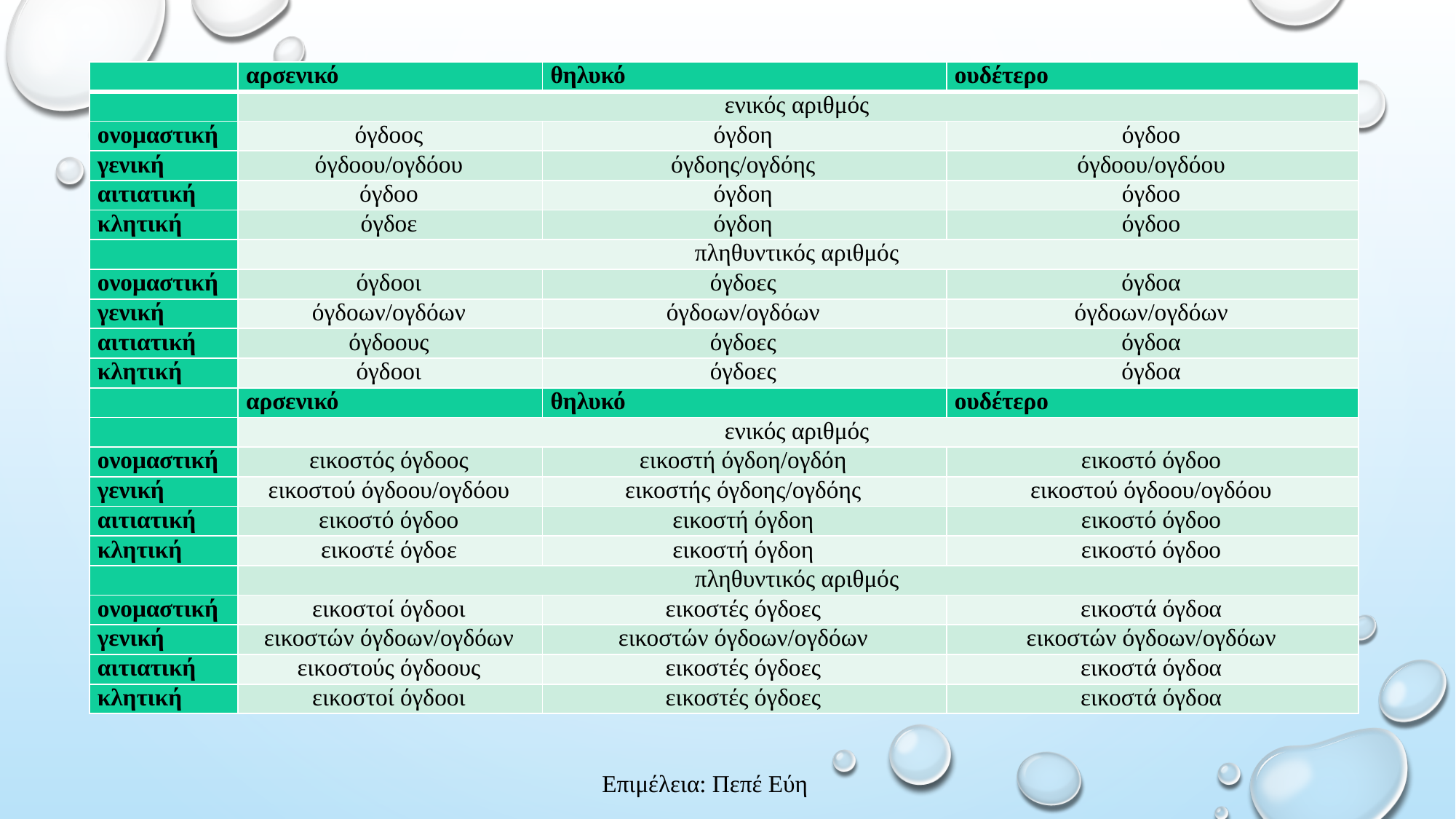

|  | αρσενικό | θηλυκό | ουδέτερο |
| --- | --- | --- | --- |
|  | ενικός αριθμός |  |  |
| ονομαστική | όγδοος | όγδοη | όγδοο |
| γενική | όγδοου/ογδόου | όγδοης/ογδόης | όγδοου/ογδόου |
| αιτιατική | όγδοο | όγδοη | όγδοο |
| κλητική | όγδοε | όγδοη | όγδοο |
|  | πληθυντικός αριθμός |  |  |
| ονομαστική | όγδοοι | όγδοες | όγδοα |
| γενική | όγδοων/ογδόων | όγδοων/ογδόων | όγδοων/ογδόων |
| αιτιατική | όγδοους | όγδοες | όγδοα |
| κλητική | όγδοοι | όγδοες | όγδοα |
|  | αρσενικό | θηλυκό | ουδέτερο |
|  | ενικός αριθμός |  |  |
| ονομαστική | εικοστός όγδοος | εικοστή όγδοη/ογδόη | εικοστό όγδοο |
| γενική | εικοστού όγδοου/ογδόου | εικοστής όγδοης/ογδόης | εικοστού όγδοου/ογδόου |
| αιτιατική | εικοστό όγδοο | εικοστή όγδοη | εικοστό όγδοο |
| κλητική | εικοστέ όγδοε | εικοστή όγδοη | εικοστό όγδοο |
|  | πληθυντικός αριθμός |  |  |
| ονομαστική | εικοστοί όγδοοι | εικοστές όγδοες | εικοστά όγδοα |
| γενική | εικοστών όγδοων/ογδόων | εικοστών όγδοων/ογδόων | εικοστών όγδοων/ογδόων |
| αιτιατική | εικοστούς όγδοους | εικοστές όγδοες | εικοστά όγδοα |
| κλητική | εικοστοί όγδοοι | εικοστές όγδοες | εικοστά όγδοα |
Επιμέλεια: Πεπέ Εύη